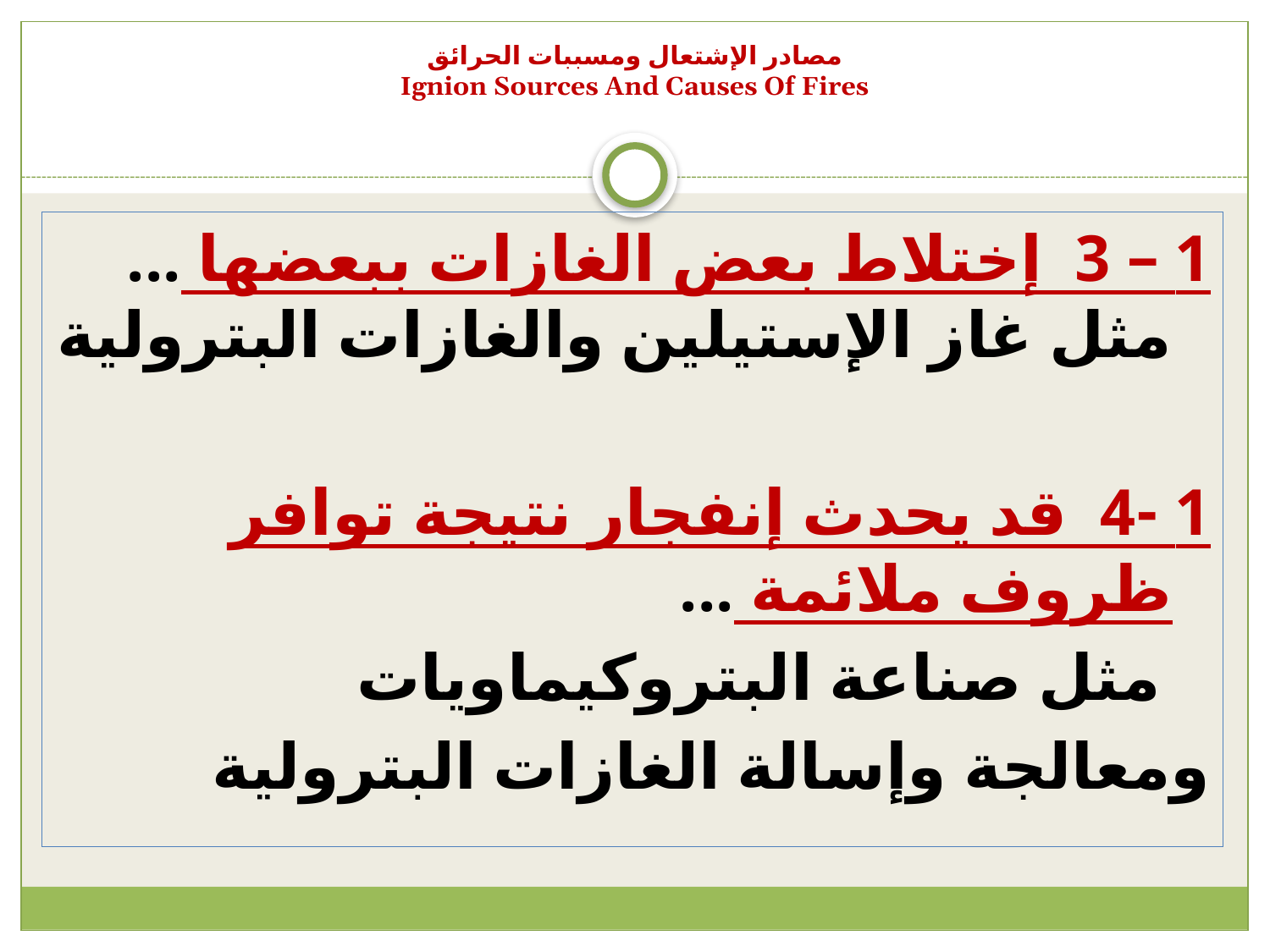

# مصادر الإشتعال ومسببات الحرائق Ignion Sources And Causes Of Fires
1 – 3  إختلاط بعض الغازات ببعضها ... مثل غاز الإستيلين والغازات البترولية

1 -4  قد يحدث إنفجار نتيجة توافر ظروف ملائمة ...
   مثل صناعة البتروكيماويات
ومعالجة وإسالة الغازات البترولية